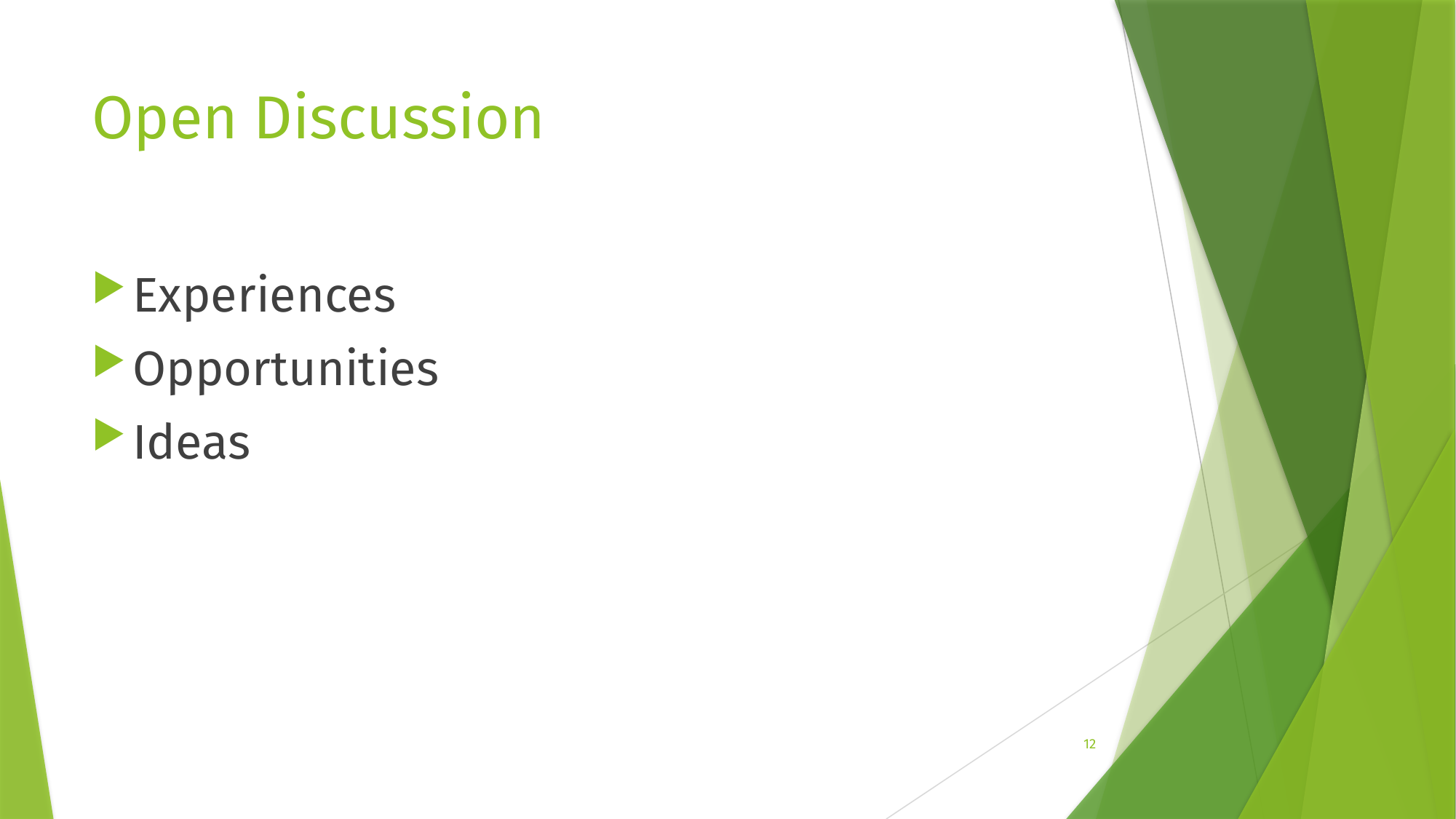

# Open Discussion
Experiences
Opportunities
Ideas
12